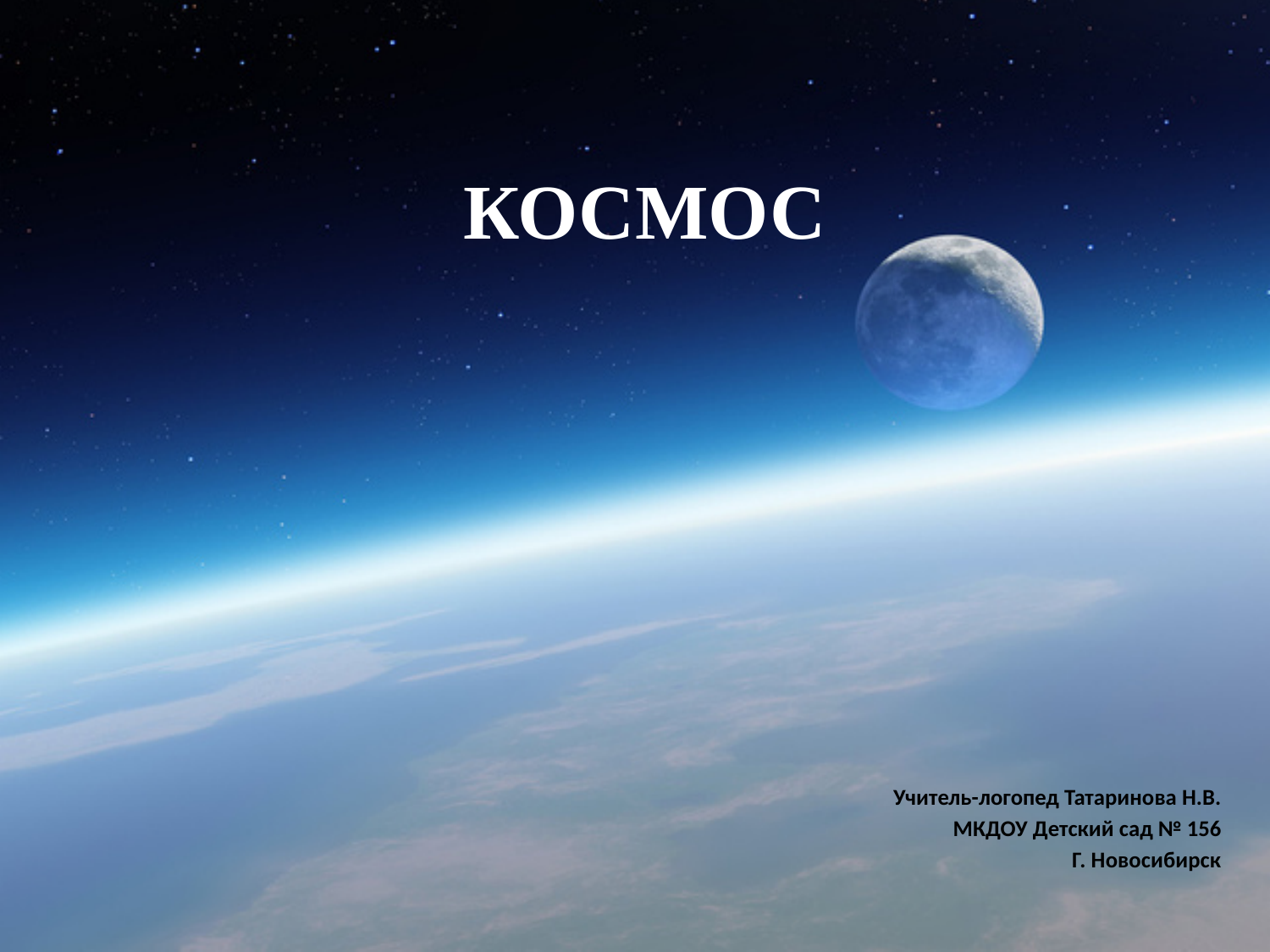

# КОСМОС
Учитель-логопед Татаринова Н.В.
МКДОУ Детский сад № 156
Г. Новосибирск